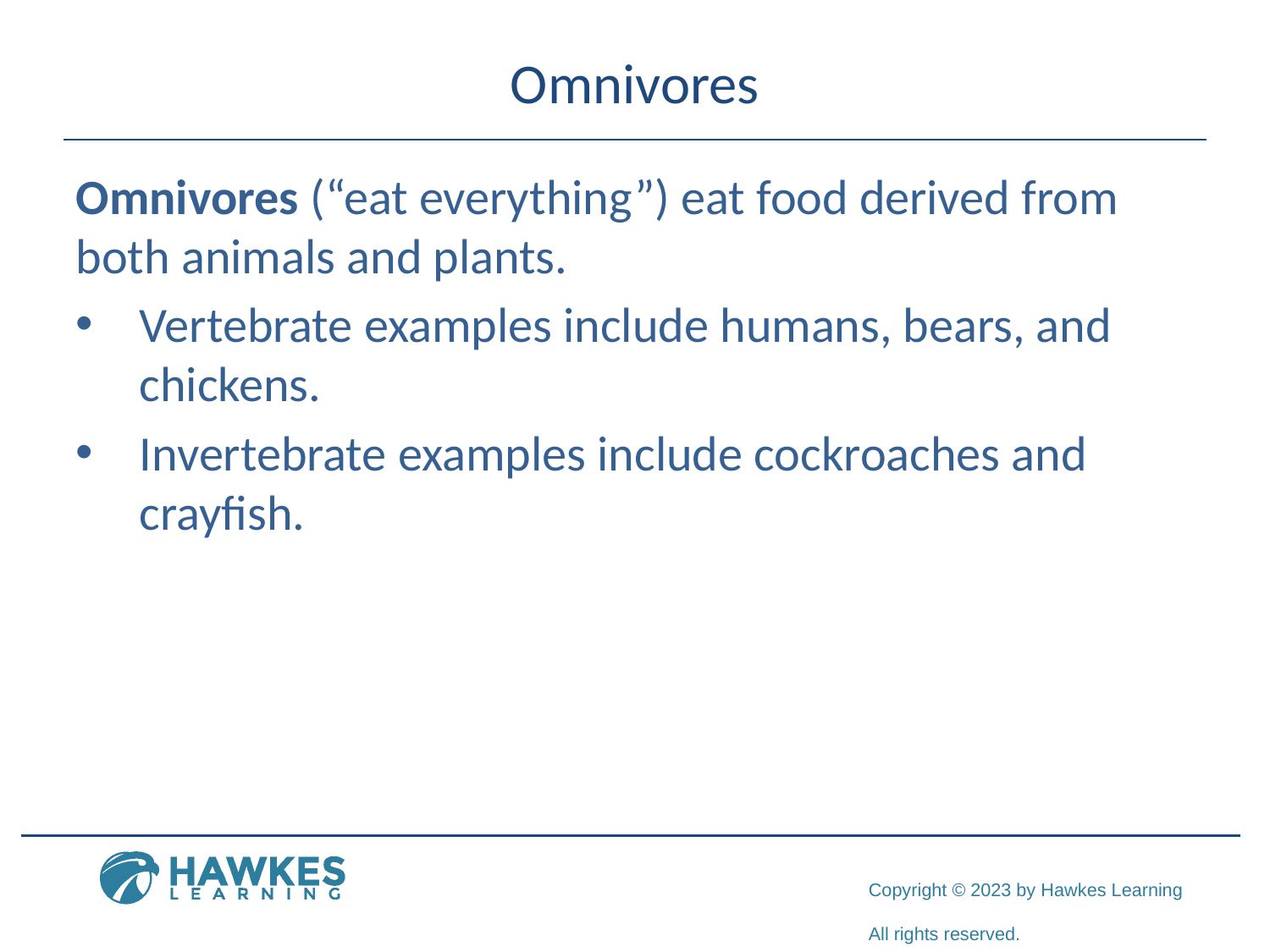

# Omnivores
Omnivores (“eat everything”) eat food derived from both animals and plants.
Vertebrate examples include humans, bears, and chickens.
Invertebrate examples include cockroaches and crayfish.